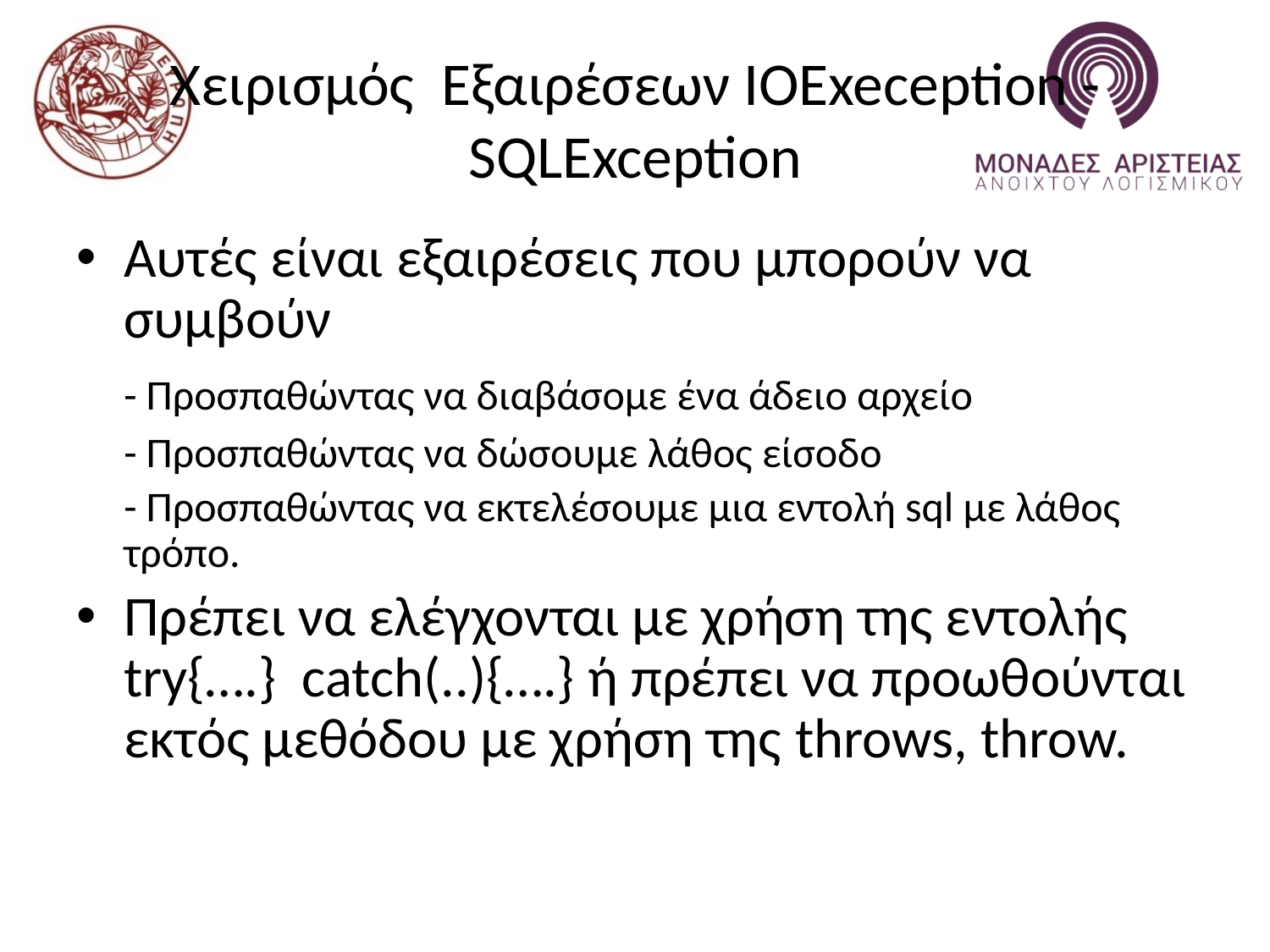

# Χειρισμός  Εξαιρέσεων ΙΟExeception - SQLException
Αυτές είναι εξαιρέσεις που μπορούν να συμβούν
	- Προσπαθώντας να διαβάσομε ένα άδειο αρχείο
	- Προσπαθώντας να δώσουμε λάθος είσοδο
	- Προσπαθώντας να εκτελέσουμε μια εντολή sql με λάθος τρόπο.
Πρέπει να ελέγχονται με χρήση της εντολής try{….}  catch(..){….} ή πρέπει να προωθούνται εκτός μεθόδου με χρήση της throws, throw.